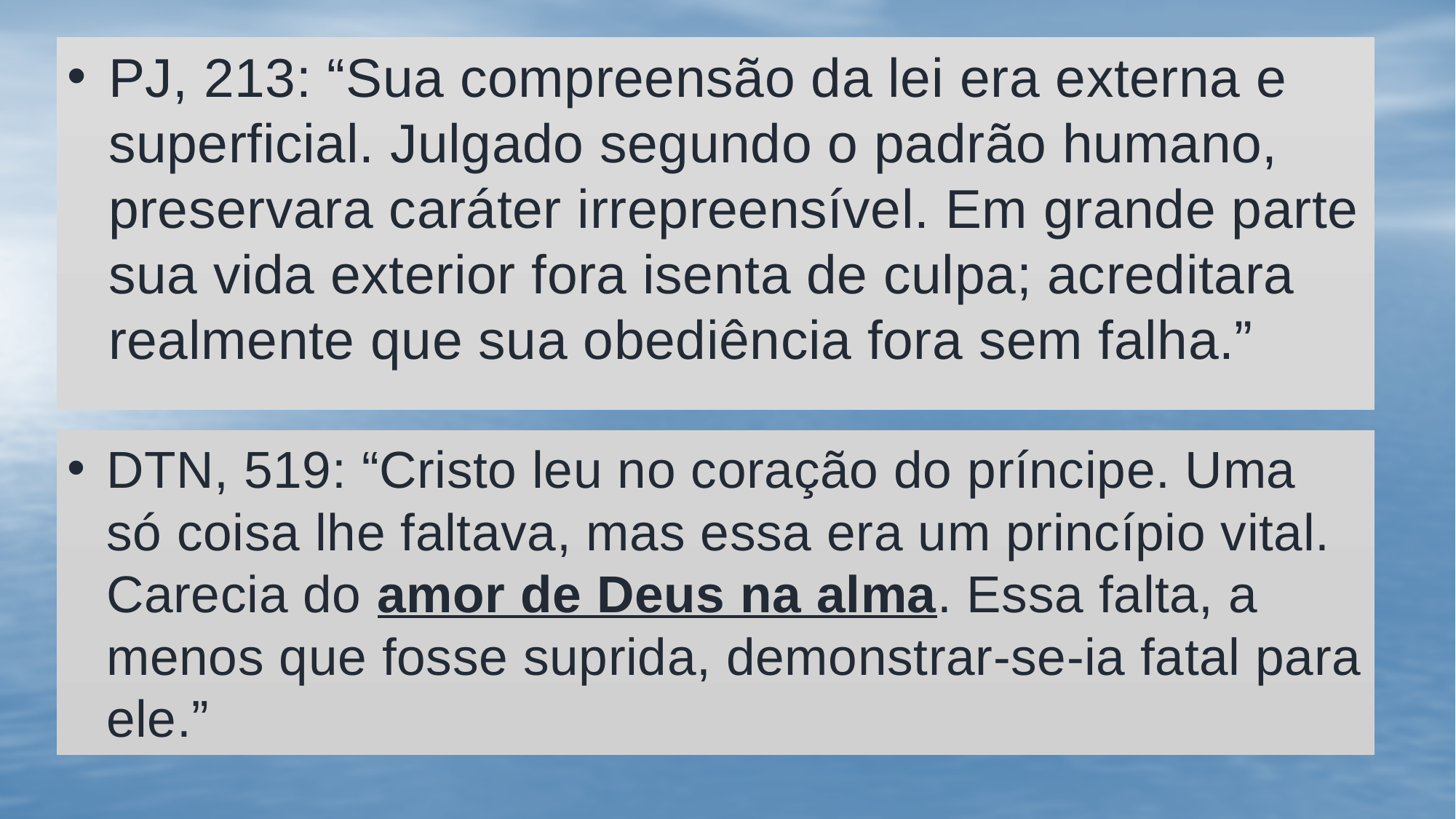

PJ, 213: “Sua compreensão da lei era externa e superficial. Julgado segundo o padrão humano, preservara caráter irrepreensível. Em grande parte sua vida exterior fora isenta de culpa; acreditara realmente que sua obediência fora sem falha.”

DTN, 519: “Cristo leu no coração do príncipe. Uma só coisa lhe faltava, mas essa era um princípio vital. Carecia do amor de Deus na alma. Essa falta, a menos que fosse suprida, demonstrar-se-ia fatal para ele.”